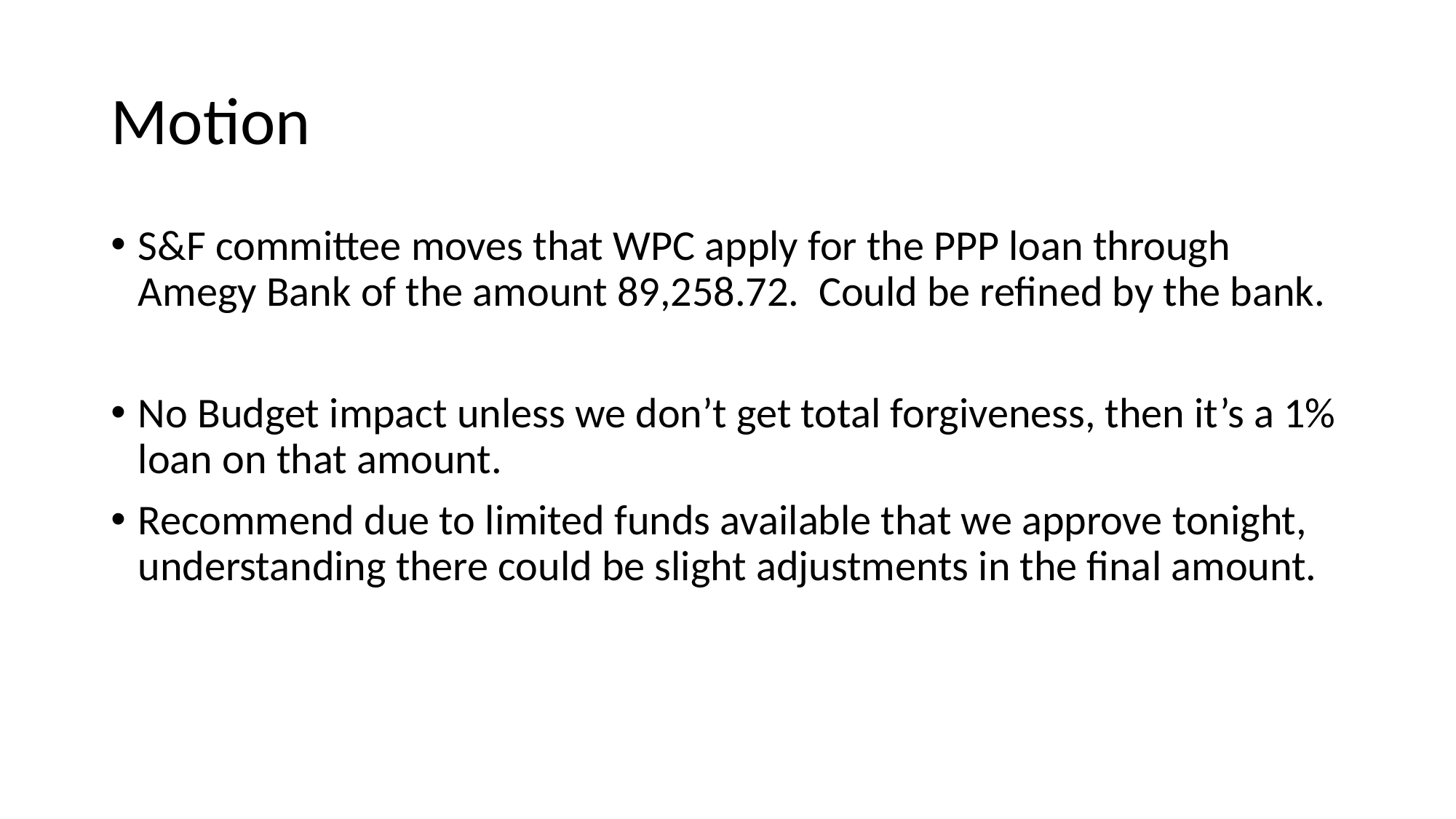

# Motion
S&F committee moves that WPC apply for the PPP loan through Amegy Bank of the amount 89,258.72.  Could be refined by the bank.

No Budget impact unless we don’t get total forgiveness, then it’s a 1% loan on that amount.
Recommend due to limited funds available that we approve tonight, understanding there could be slight adjustments in the final amount.